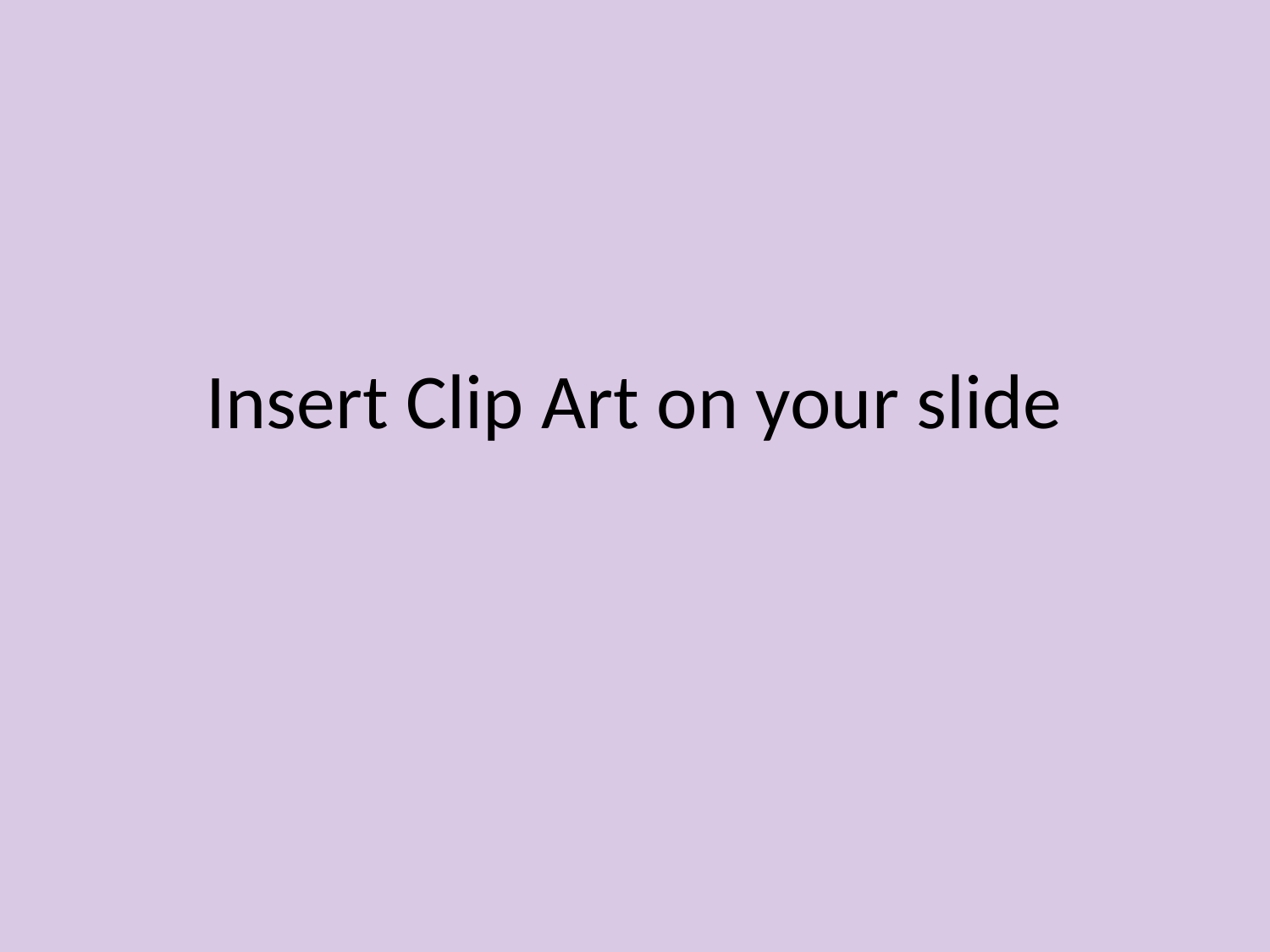

# Insert Clip Art on your slide